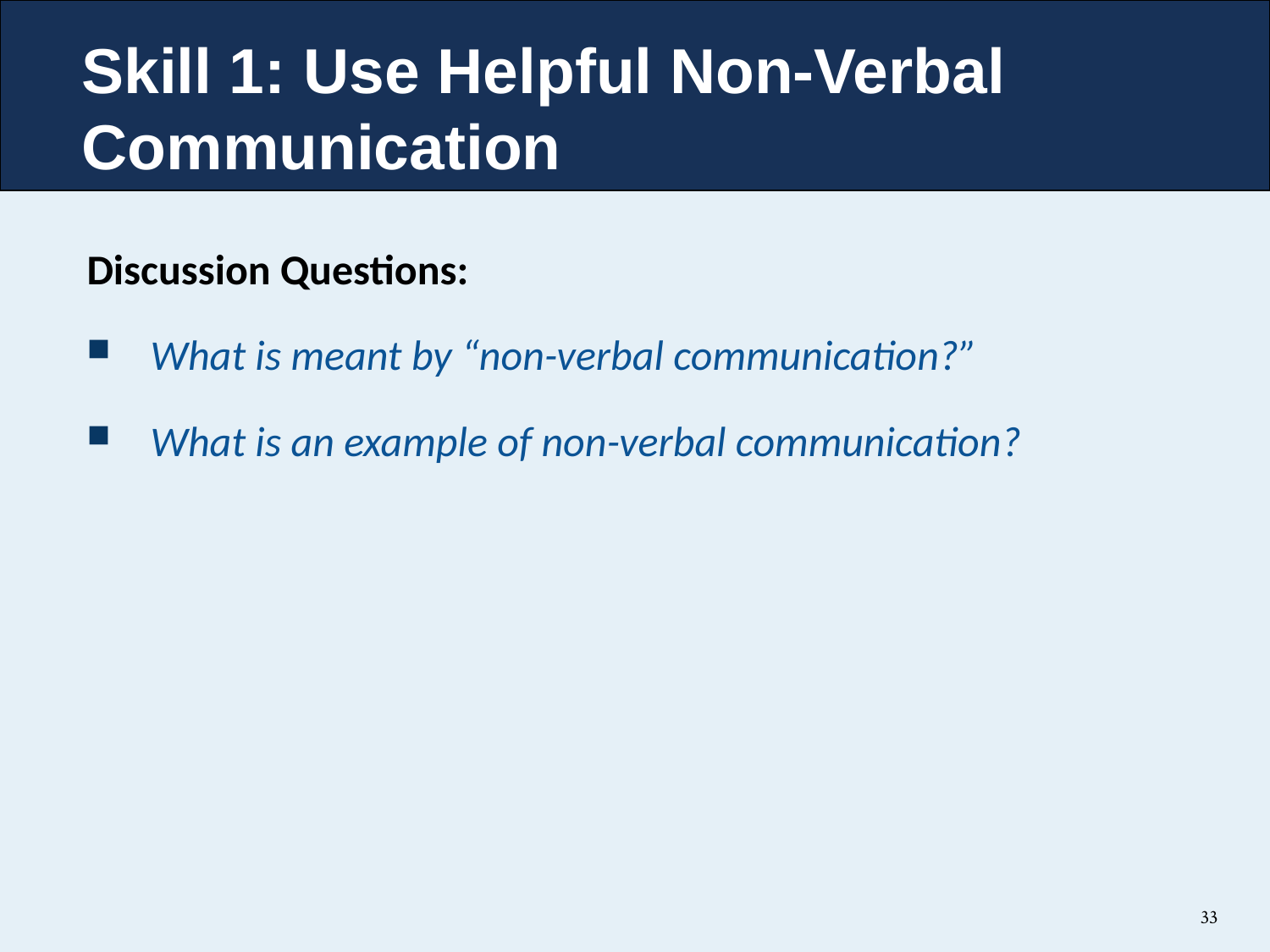

Skill 1: Use Helpful Non-Verbal Communication
Discussion Questions:
What is meant by “non-verbal communication?”
What is an example of non-verbal communication?
33